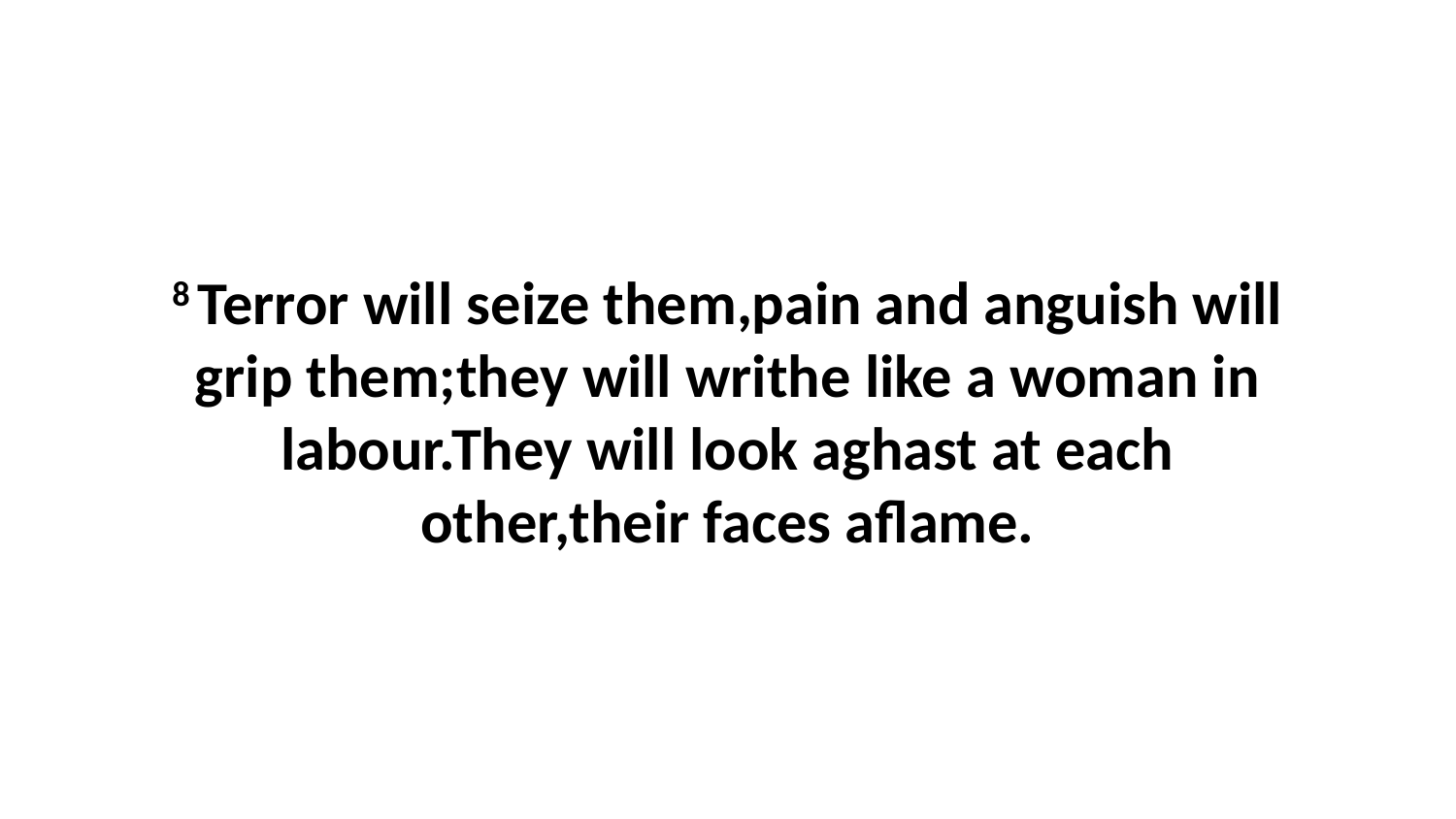

8 Terror will seize them,pain and anguish will grip them;they will writhe like a woman in labour.They will look aghast at each other,their faces aflame.